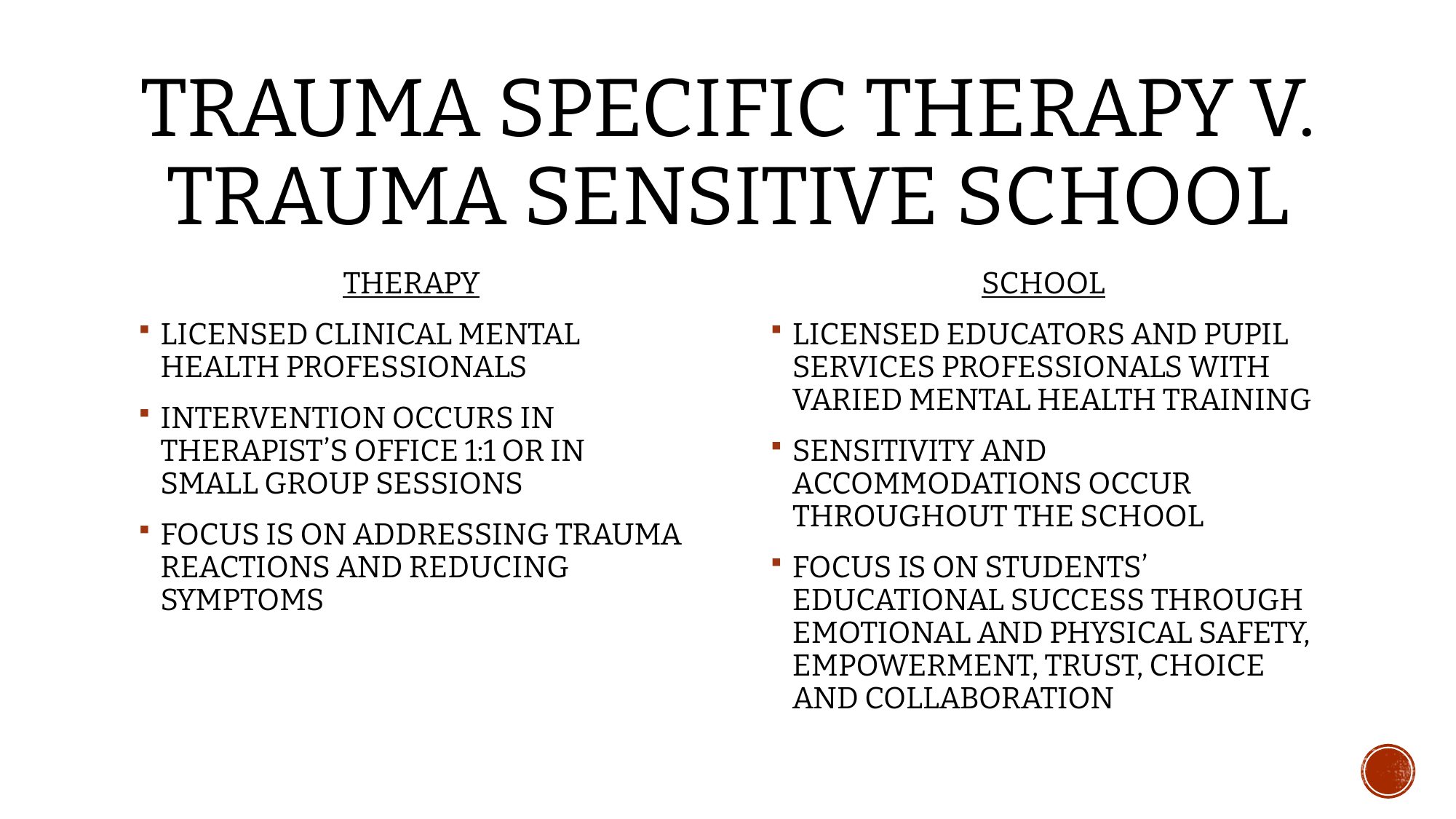

# TRAUMA SPECIFIC THERAPY V. TRAUMA SENSITIVE SCHOOL
THERAPY
LICENSED CLINICAL MENTAL HEALTH PROFESSIONALS
INTERVENTION OCCURS IN THERAPIST’S OFFICE 1:1 OR IN SMALL GROUP SESSIONS
FOCUS IS ON ADDRESSING TRAUMA REACTIONS AND REDUCING SYMPTOMS
SCHOOL
LICENSED EDUCATORS AND PUPIL SERVICES PROFESSIONALS WITH VARIED MENTAL HEALTH TRAINING
SENSITIVITY AND ACCOMMODATIONS OCCUR THROUGHOUT THE SCHOOL
FOCUS IS ON STUDENTS’ EDUCATIONAL SUCCESS THROUGH EMOTIONAL AND PHYSICAL SAFETY, EMPOWERMENT, TRUST, CHOICE AND COLLABORATION